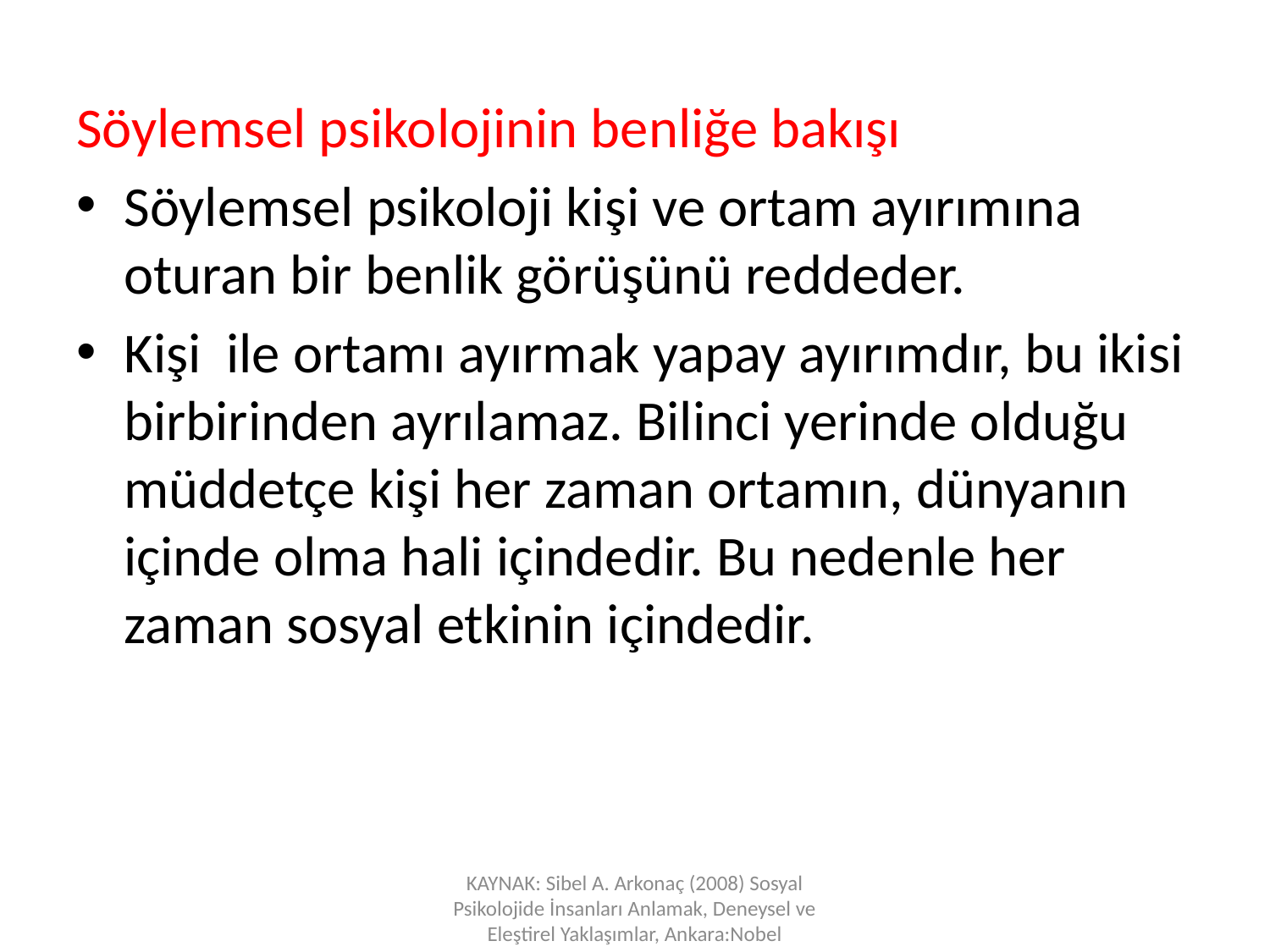

Söylemsel psikolojinin benliğe bakışı
Söylemsel psikoloji kişi ve ortam ayırımına oturan bir benlik görüşünü reddeder.
Kişi  ile ortamı ayırmak yapay ayırımdır, bu ikisi birbirinden ayrılamaz. Bilinci yerinde olduğu müddetçe kişi her zaman ortamın, dünyanın içinde olma hali içindedir. Bu nedenle her zaman sosyal etkinin içindedir.
KAYNAK: Sibel A. Arkonaç (2008) Sosyal Psikolojide İnsanları Anlamak, Deneysel ve Eleştirel Yaklaşımlar, Ankara:Nobel